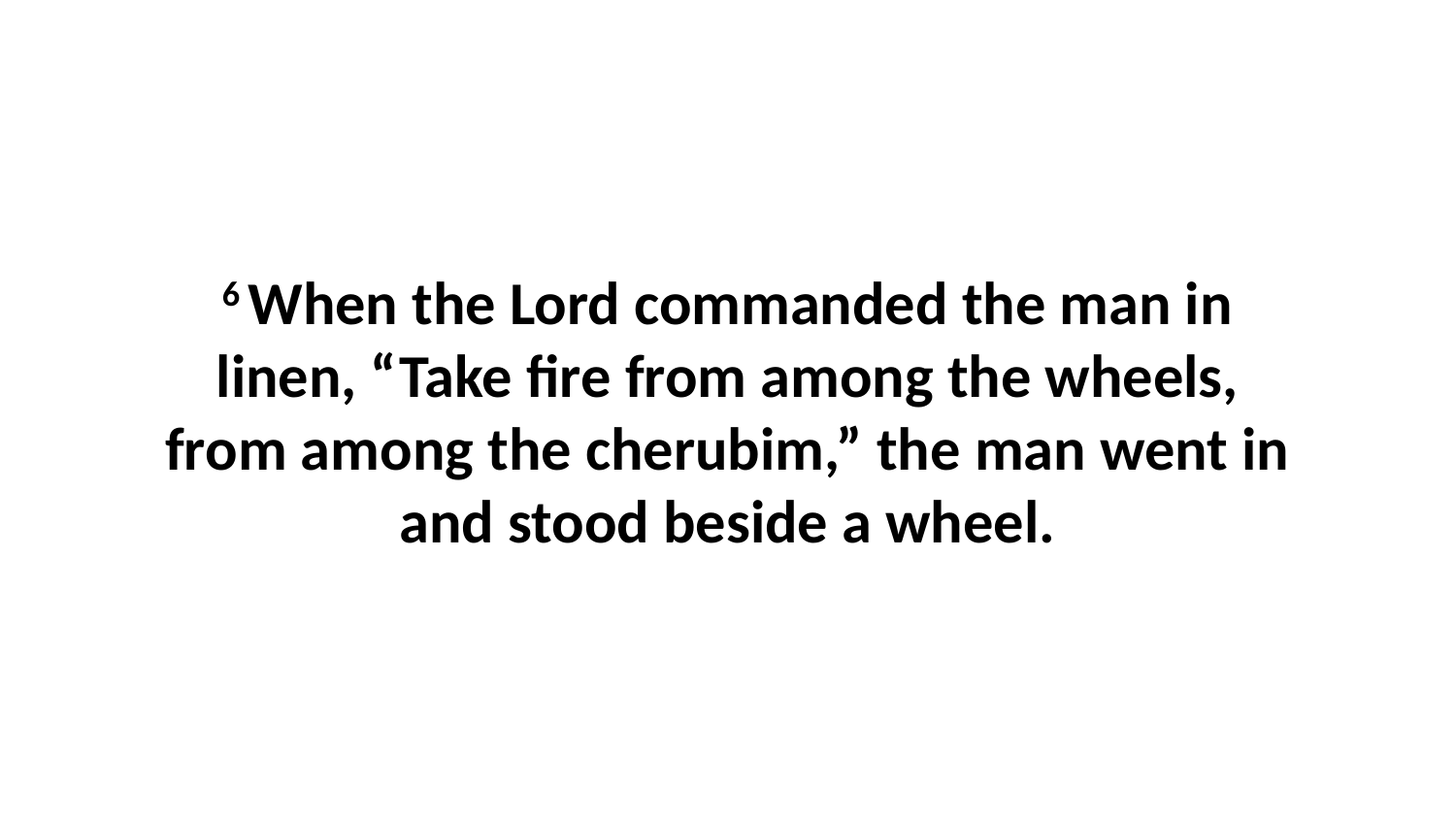

6 When the Lord commanded the man in linen, “Take fire from among the wheels, from among the cherubim,” the man went in and stood beside a wheel.